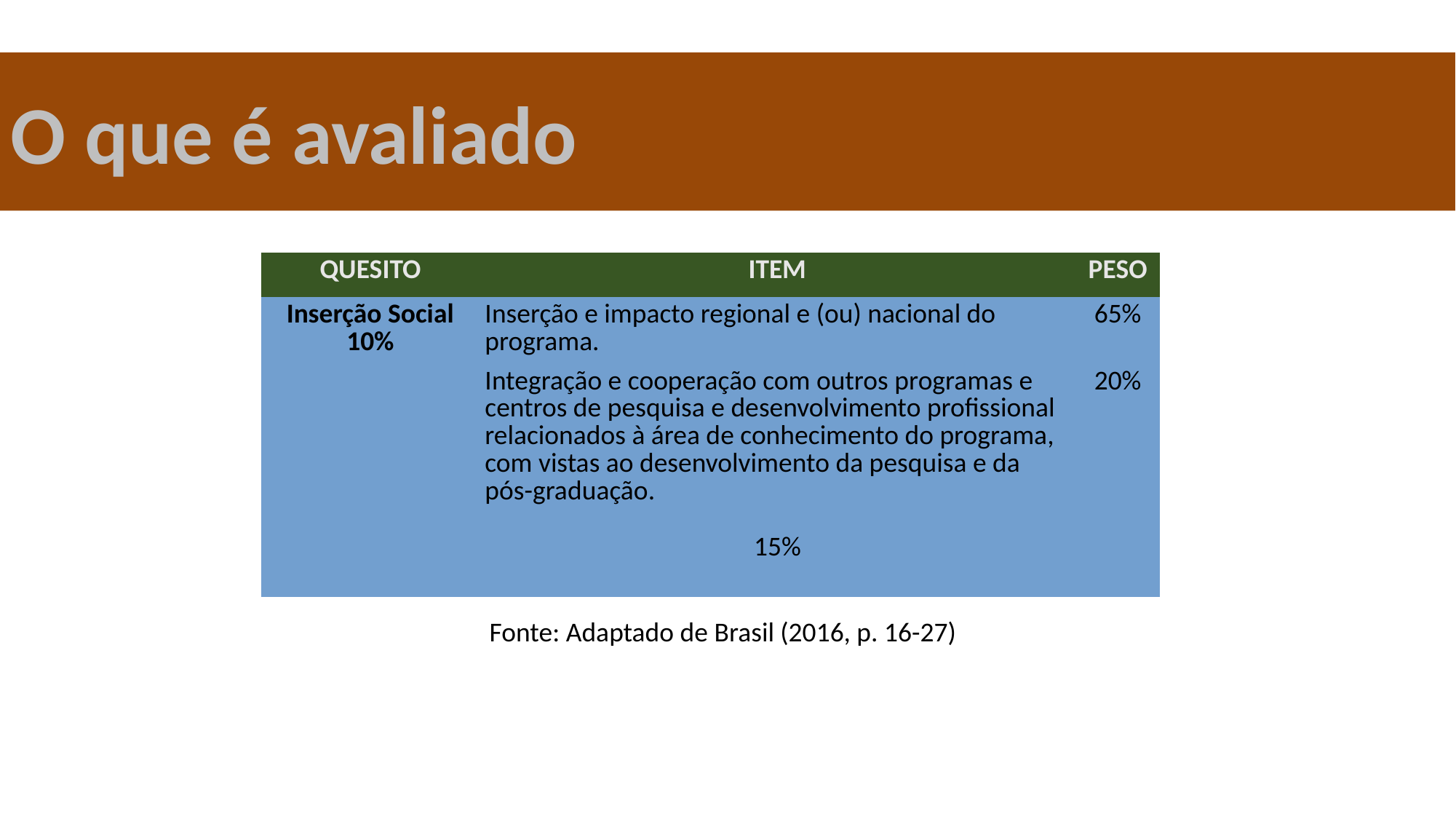

O que é avaliado
| QUESITO | ITEM | PESO |
| --- | --- | --- |
| Inserção Social 10% | Inserção e impacto regional e (ou) nacional do programa. | 65% |
|  | Integração e cooperação com outros programas e centros de pesquisa e desenvolvimento profissional relacionados à área de conhecimento do programa, com vistas ao desenvolvimento da pesquisa e da pós-graduação. | 20% |
| Visibilidade ou transparência dada pelo programa a sua atuação. | 15% |
Fonte: Adaptado de Brasil (2016, p. 16-27)